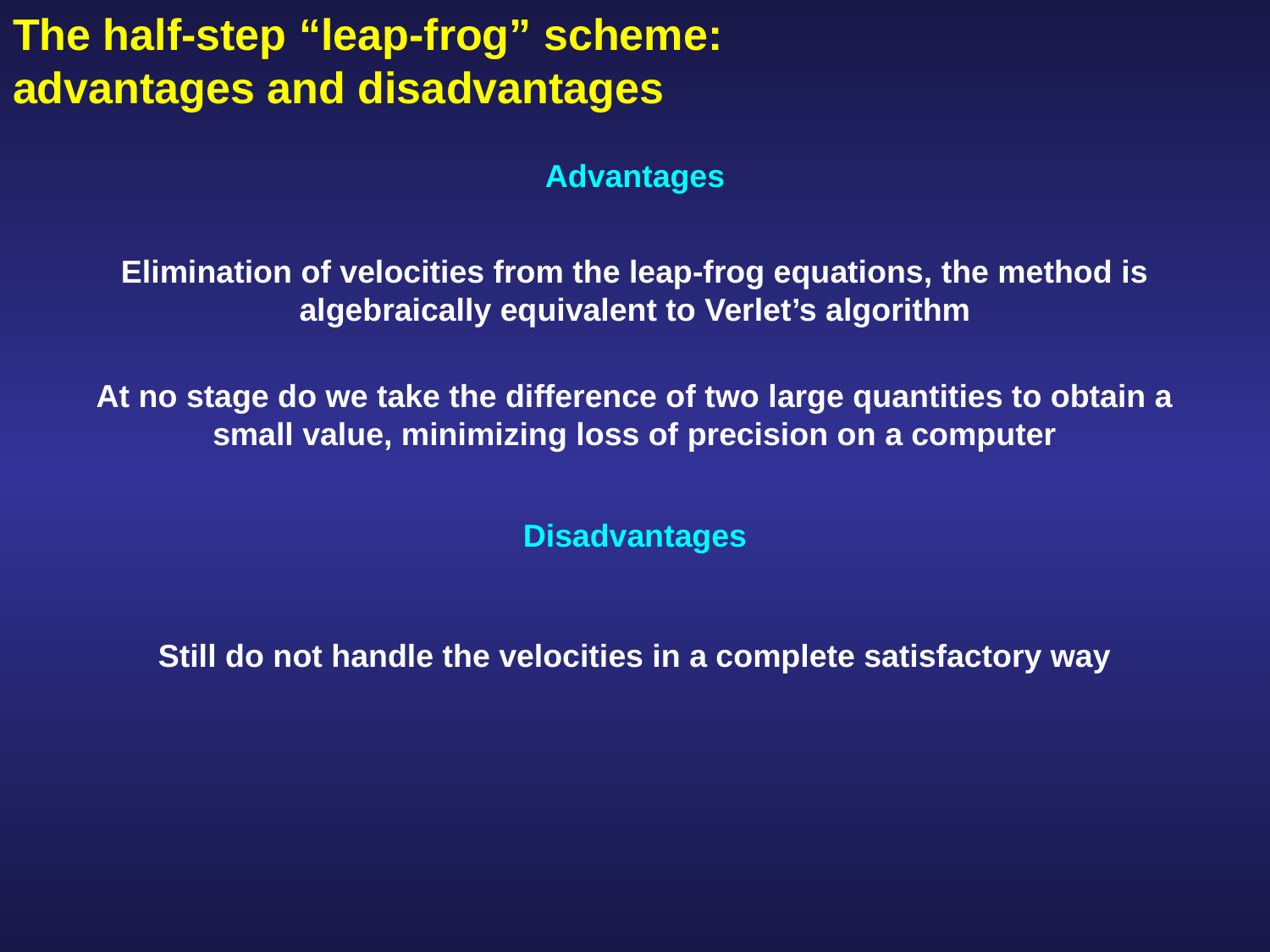

The half-step “leap-frog” scheme: advantages and disadvantages
Advantages
Elimination of velocities from the leap-frog equations, the method is algebraically equivalent to Verlet’s algorithm
At no stage do we take the difference of two large quantities to obtain a small value, minimizing loss of precision on a computer
Disadvantages
Still do not handle the velocities in a complete satisfactory way